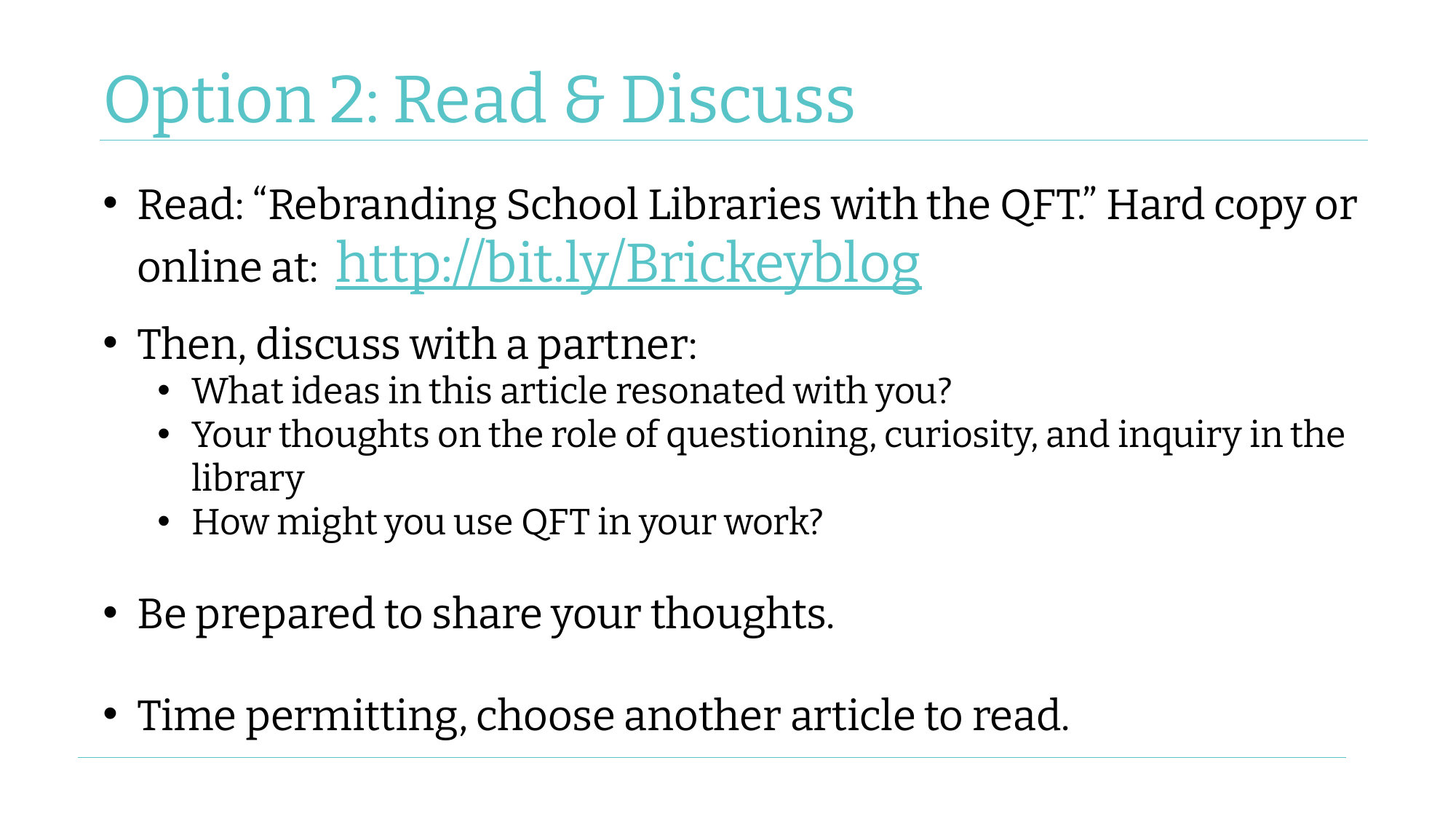

# Option 2: Read & Discuss
Read: “Rebranding School Libraries with the QFT.” Hard copy or online at:  http://bit.ly/Brickeyblog

Then, discuss with a partner:
What ideas in this article resonated with you?
Your thoughts on the role of questioning, curiosity, and inquiry in the library
How might you use QFT in your work?

Be prepared to share your thoughts.

Time permitting, choose another article to read.